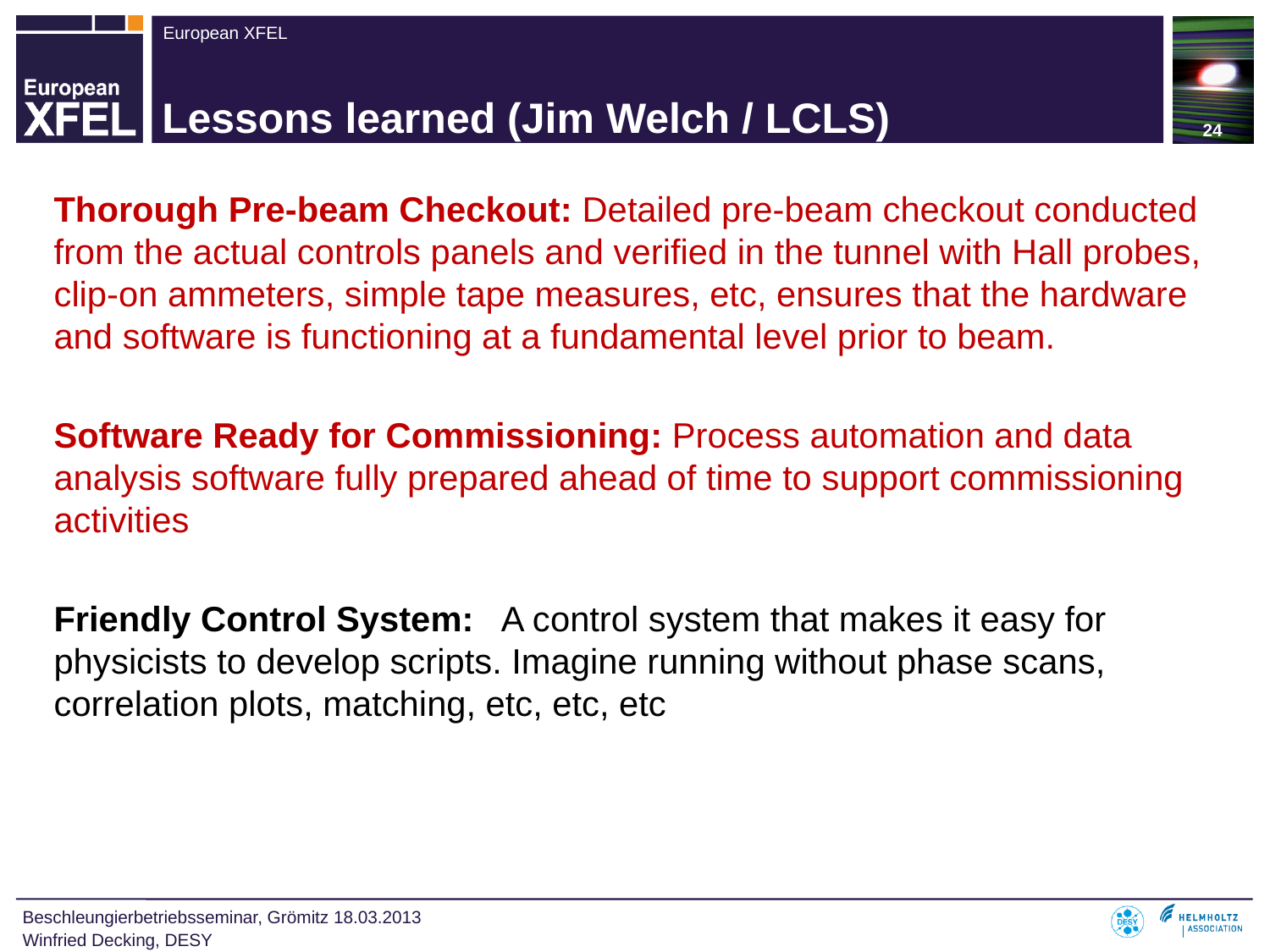

24
# Lessons learned (Jim Welch / LCLS)
Thorough Pre-beam Checkout: Detailed pre-beam checkout conducted from the actual controls panels and verified in the tunnel with Hall probes, clip-on ammeters, simple tape measures, etc, ensures that the hardware and software is functioning at a fundamental level prior to beam.

Software Ready for Commissioning: Process automation and data analysis software fully prepared ahead of time to support commissioning activities

Friendly Control System:   A control system that makes it easy for physicists to develop scripts. Imagine running without phase scans, correlation plots, matching, etc, etc, etc